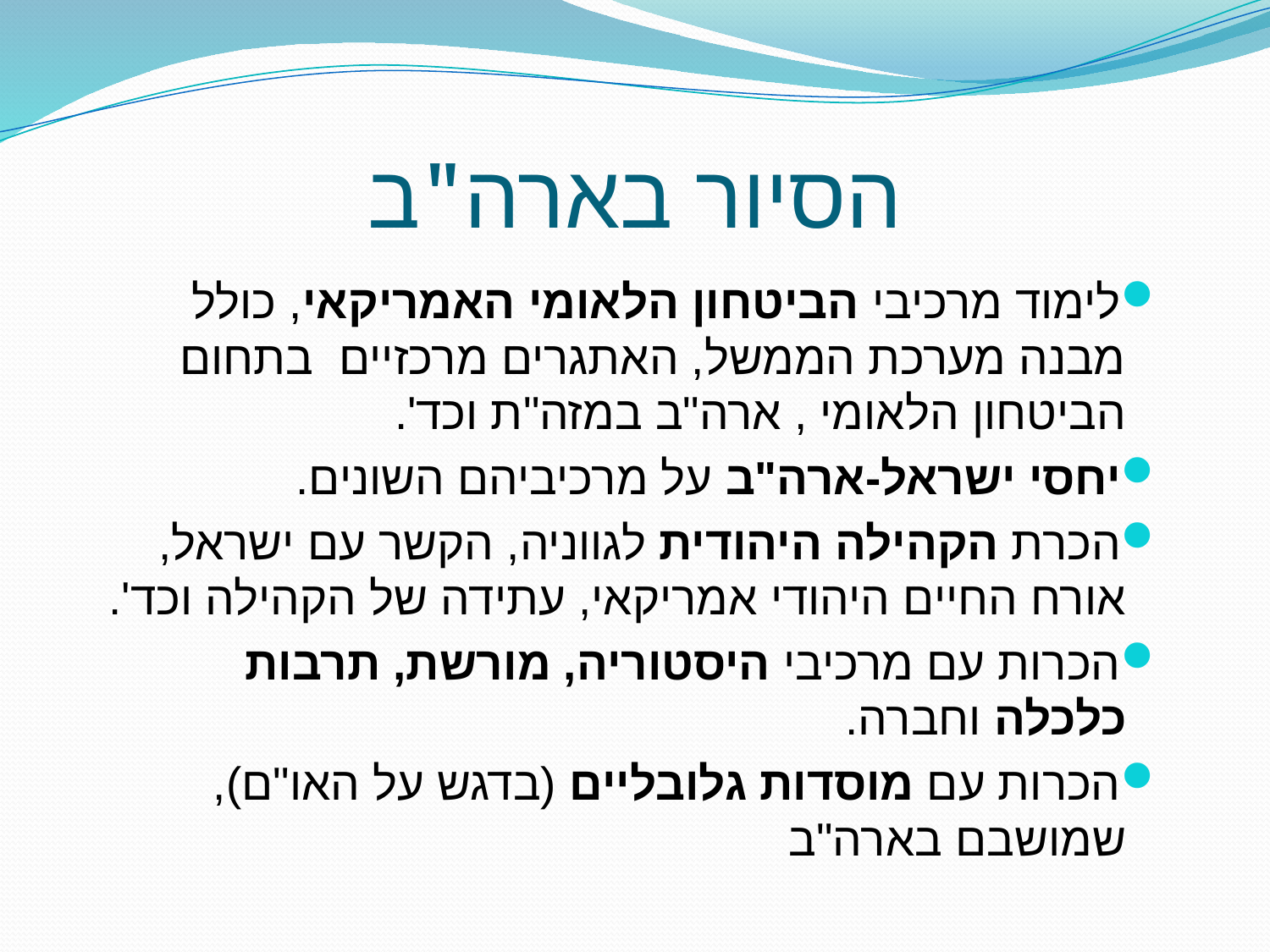

# הסיור בארה"ב
לימוד מרכיבי הביטחון הלאומי האמריקאי, כולל  מבנה מערכת הממשל, האתגרים מרכזיים  בתחום הביטחון הלאומי , ארה"ב במזה"ת וכד'.
יחסי ישראל-ארה"ב על מרכיביהם השונים.
הכרת הקהילה היהודית לגווניה, הקשר עם ישראל,  אורח החיים היהודי אמריקאי, עתידה של הקהילה וכד'.
הכרות עם מרכיבי היסטוריה, מורשת, תרבות כלכלה וחברה.
הכרות עם מוסדות גלובליים (בדגש על האו"ם), שמושבם בארה"ב